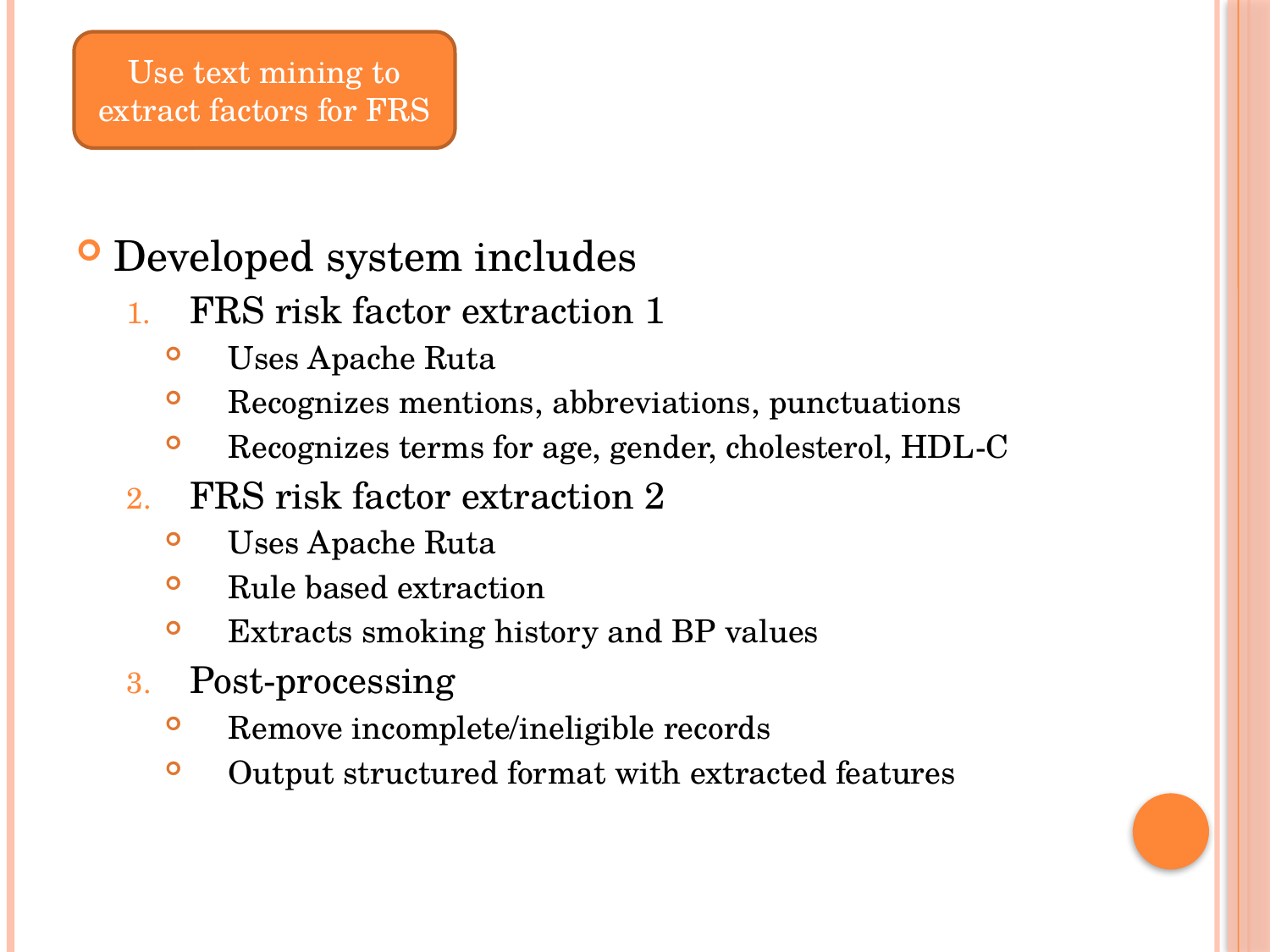

Use text mining to extract factors for FRS
Developed system includes
FRS risk factor extraction 1
Uses Apache Ruta
Recognizes mentions, abbreviations, punctuations
Recognizes terms for age, gender, cholesterol, HDL-C
FRS risk factor extraction 2
Uses Apache Ruta
Rule based extraction
Extracts smoking history and BP values
Post-processing
Remove incomplete/ineligible records
Output structured format with extracted features